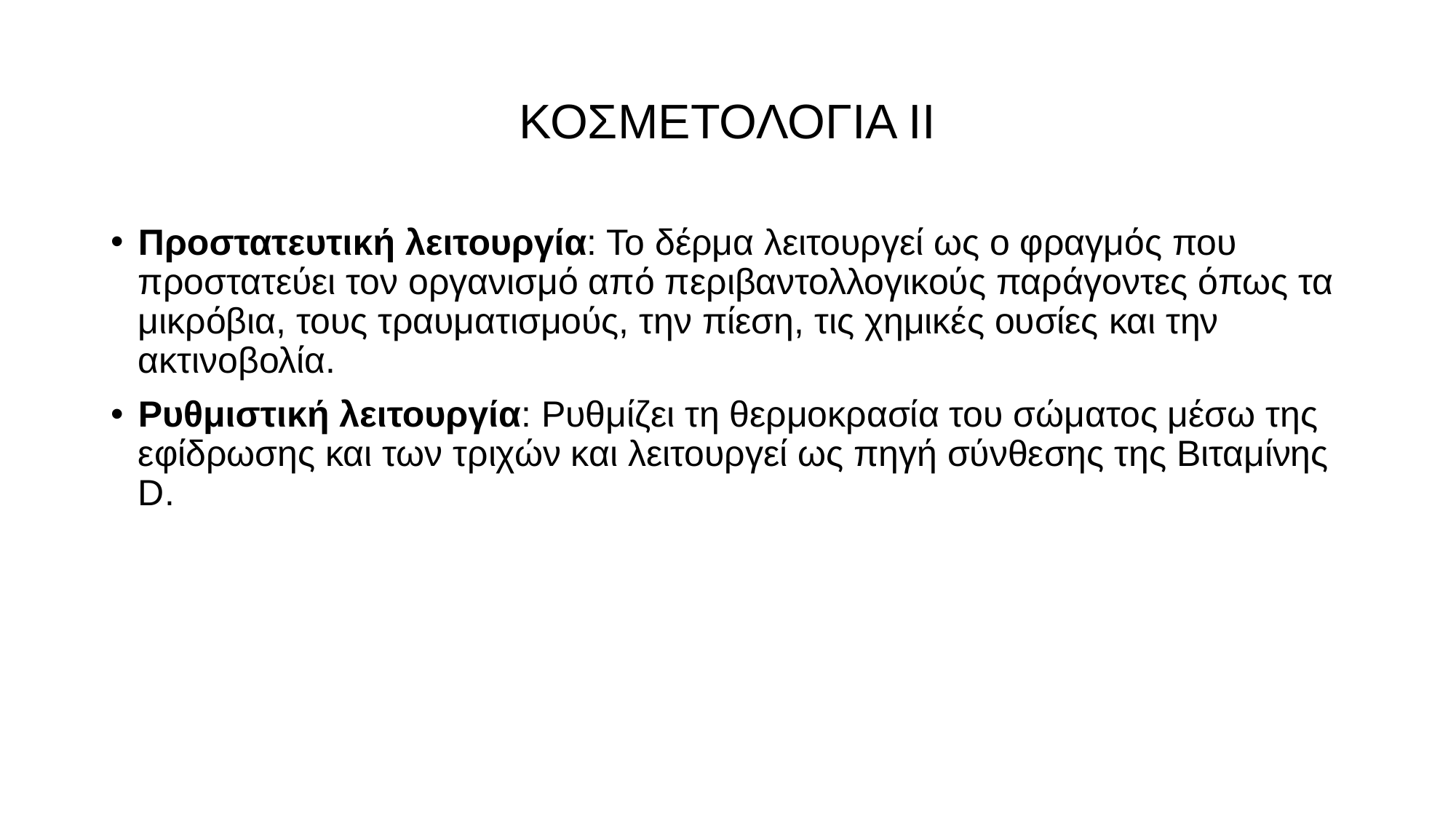

# ΚΟΣΜΕΤΟΛΟΓΙΑ ΙΙ
Προστατευτική λειτουργία: Το δέρμα λειτουργεί ως ο φραγμός που προστατεύει τον οργανισμό από περιβαντολλογικούς παράγοντες όπως τα μικρόβια, τους τραυματισμούς, την πίεση, τις χημικές ουσίες και την ακτινοβολία.
Ρυθμιστική λειτουργία: Ρυθμίζει τη θερμοκρασία του σώματος μέσω της εφίδρωσης και των τριχών και λειτουργεί ως πηγή σύνθεσης της Βιταμίνης D.